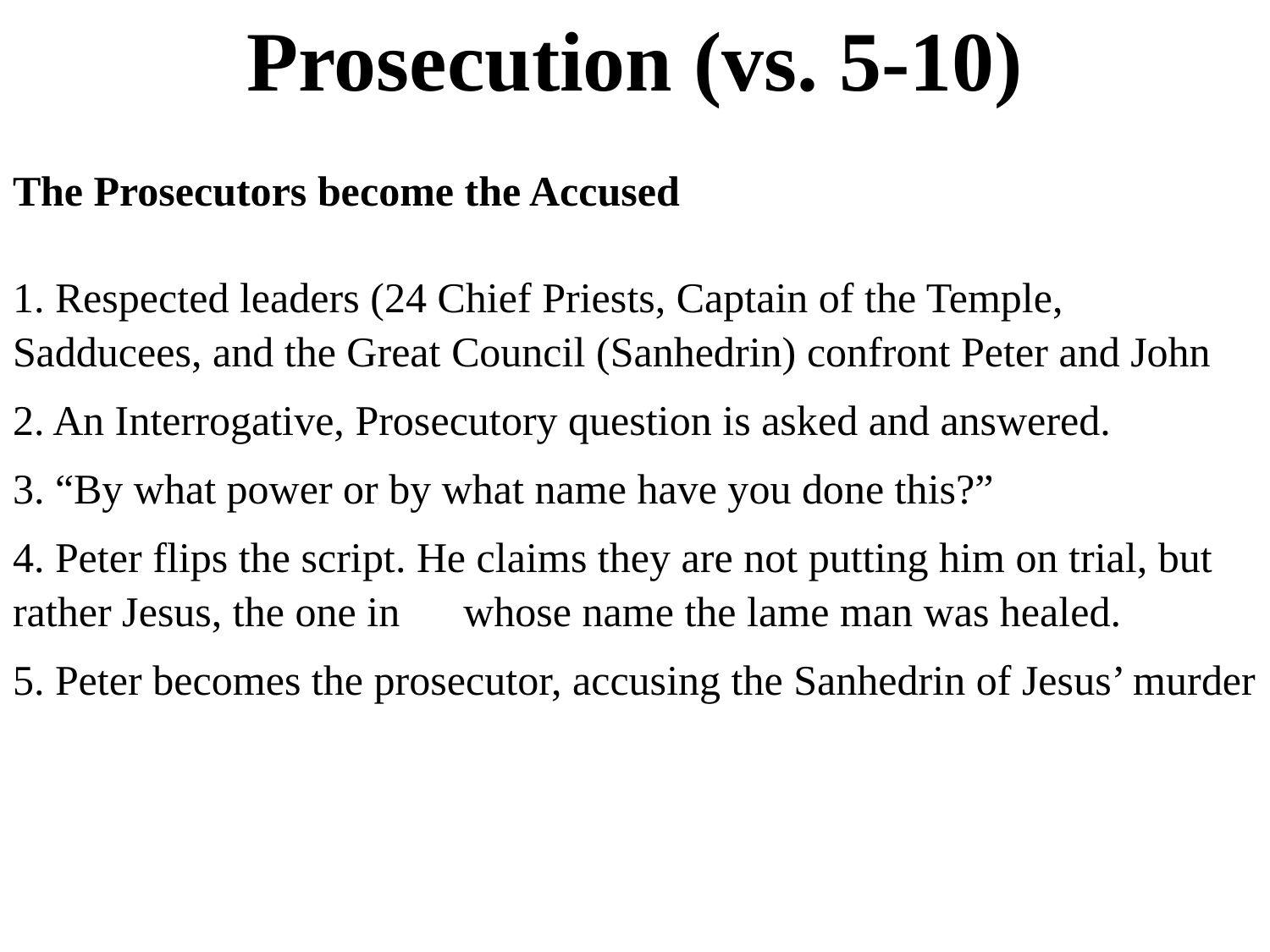

# Prosecution (vs. 5-10)

The Prosecutors become the Accused

1. Respected leaders (24 Chief Priests, Captain of the Temple, Sadducees, and the Great Council (Sanhedrin) confront Peter and John
2. An Interrogative, Prosecutory question is asked and answered.
3. “By what power or by what name have you done this?”
4. Peter flips the script. He claims they are not putting him on trial, but rather Jesus, the one in      whose name the lame man was healed.
5. Peter becomes the prosecutor, accusing the Sanhedrin of Jesus’ murder